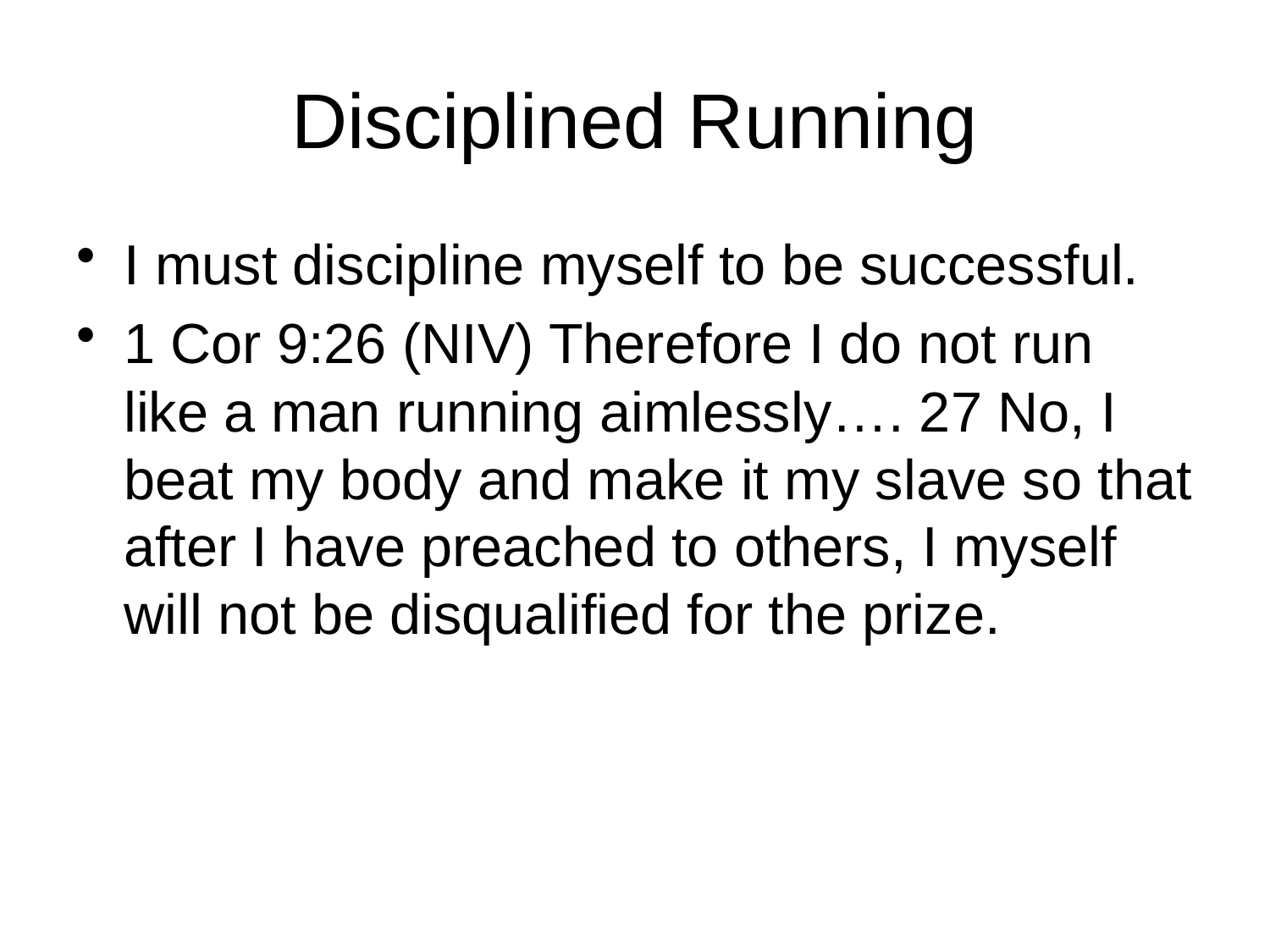

# Disciplined Running
I must discipline myself to be successful.
1 Cor 9:26 (NIV) Therefore I do not run like a man running aimlessly…. 27 No, I beat my body and make it my slave so that after I have preached to others, I myself will not be disqualified for the prize.